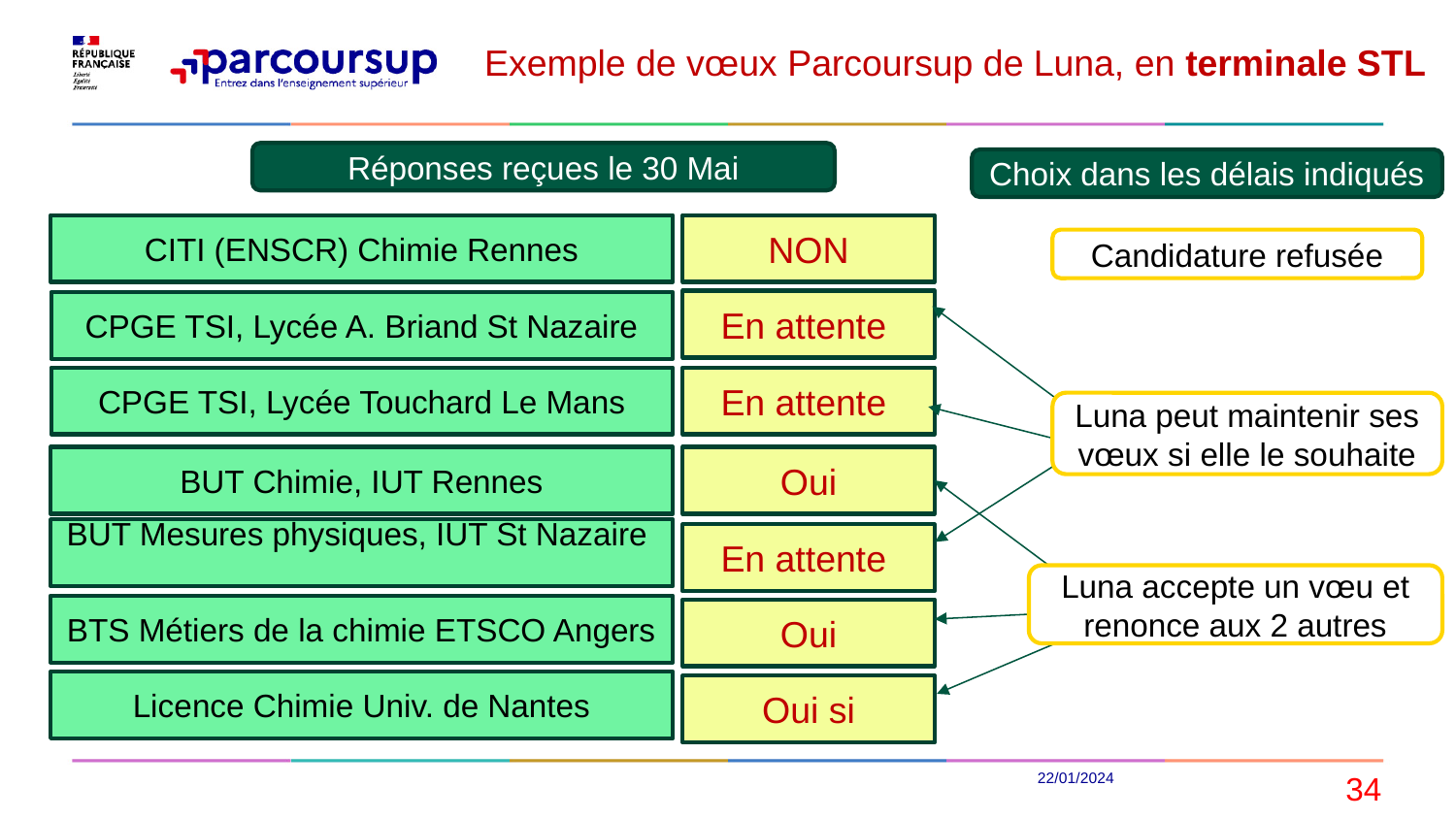

Exemple de vœux Parcoursup de Luna, en terminale STL
Réponses reçues le 30 Mai
Choix dans les délais indiqués
CITI (ENSCR) Chimie Rennes
NON
Candidature refusée
En attente
CPGE TSI, Lycée A. Briand St Nazaire
CPGE TSI, Lycée Touchard Le Mans
En attente
Luna peut maintenir ses vœux si elle le souhaite
BUT Chimie, IUT Rennes
Oui
BUT Mesures physiques, IUT St Nazaire
En attente
Luna accepte un vœu et renonce aux 2 autres
BTS Métiers de la chimie ETSCO Angers
Oui
Licence Chimie Univ. de Nantes
Oui si
22/01/2024
34